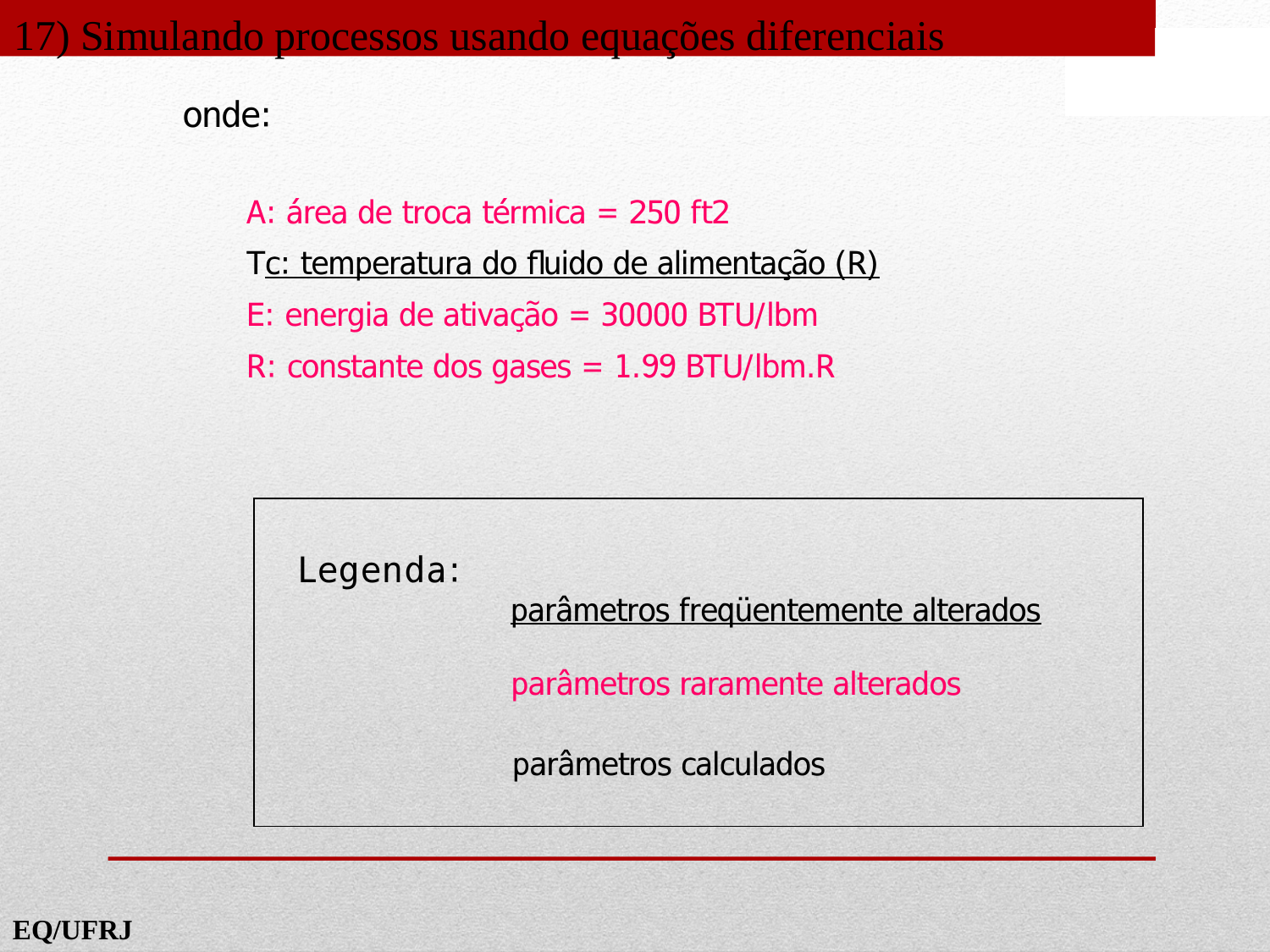

17) Simulando processos usando equações diferenciais
onde:

A: área de troca térmica = 250 ft2
Tc: temperatura do fluido de alimentação (R)
E: energia de ativação = 30000 BTU/lbm
R: constante dos gases = 1.99 BTU/lbm.R

Legenda:
parâmetros freqüentemente alterados
parâmetros raramente alterados
parâmetros calculados